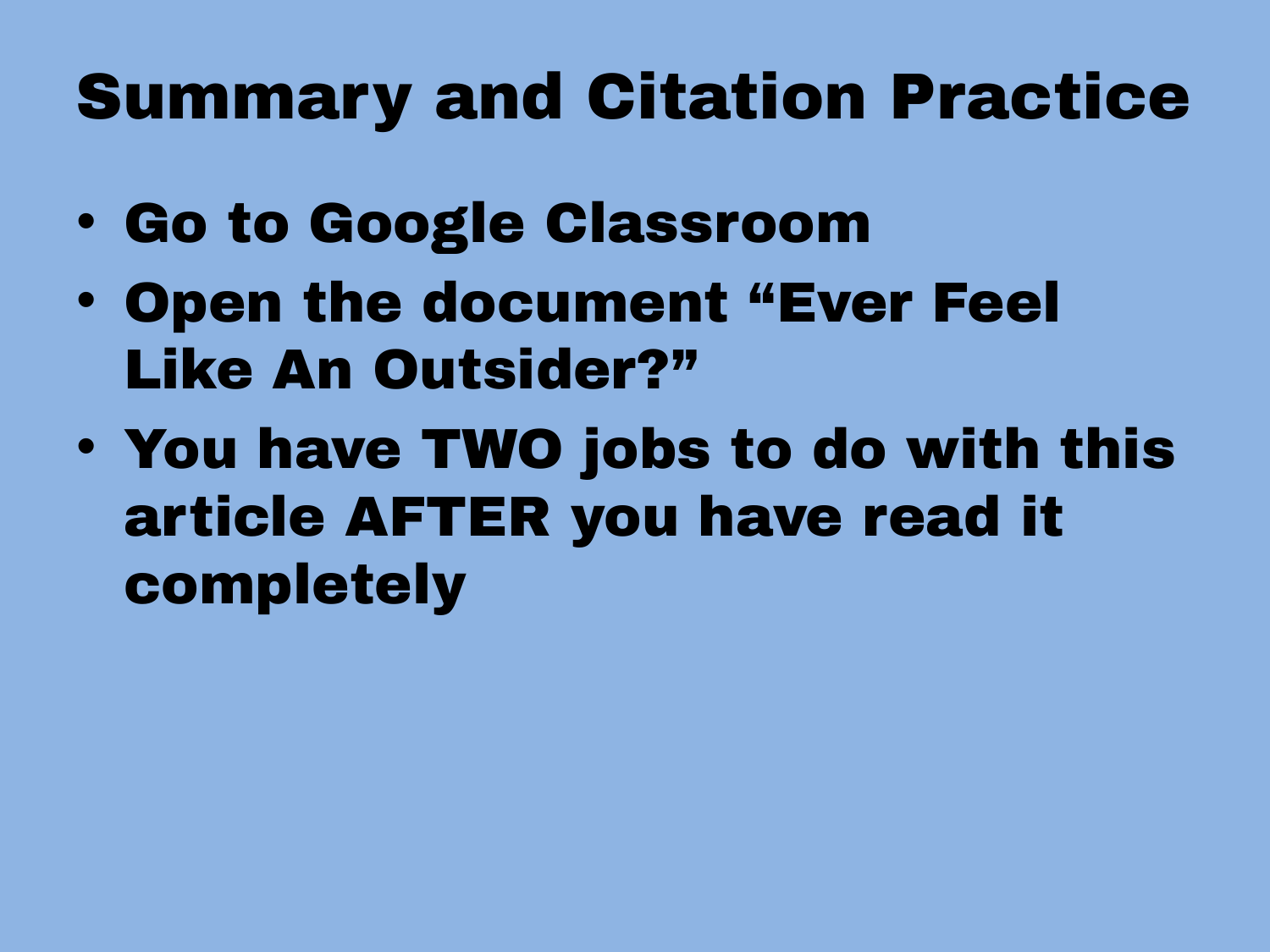

# Summary and Citation Practice
Go to Google Classroom
Open the document “Ever Feel Like An Outsider?”
You have TWO jobs to do with this article AFTER you have read it completely